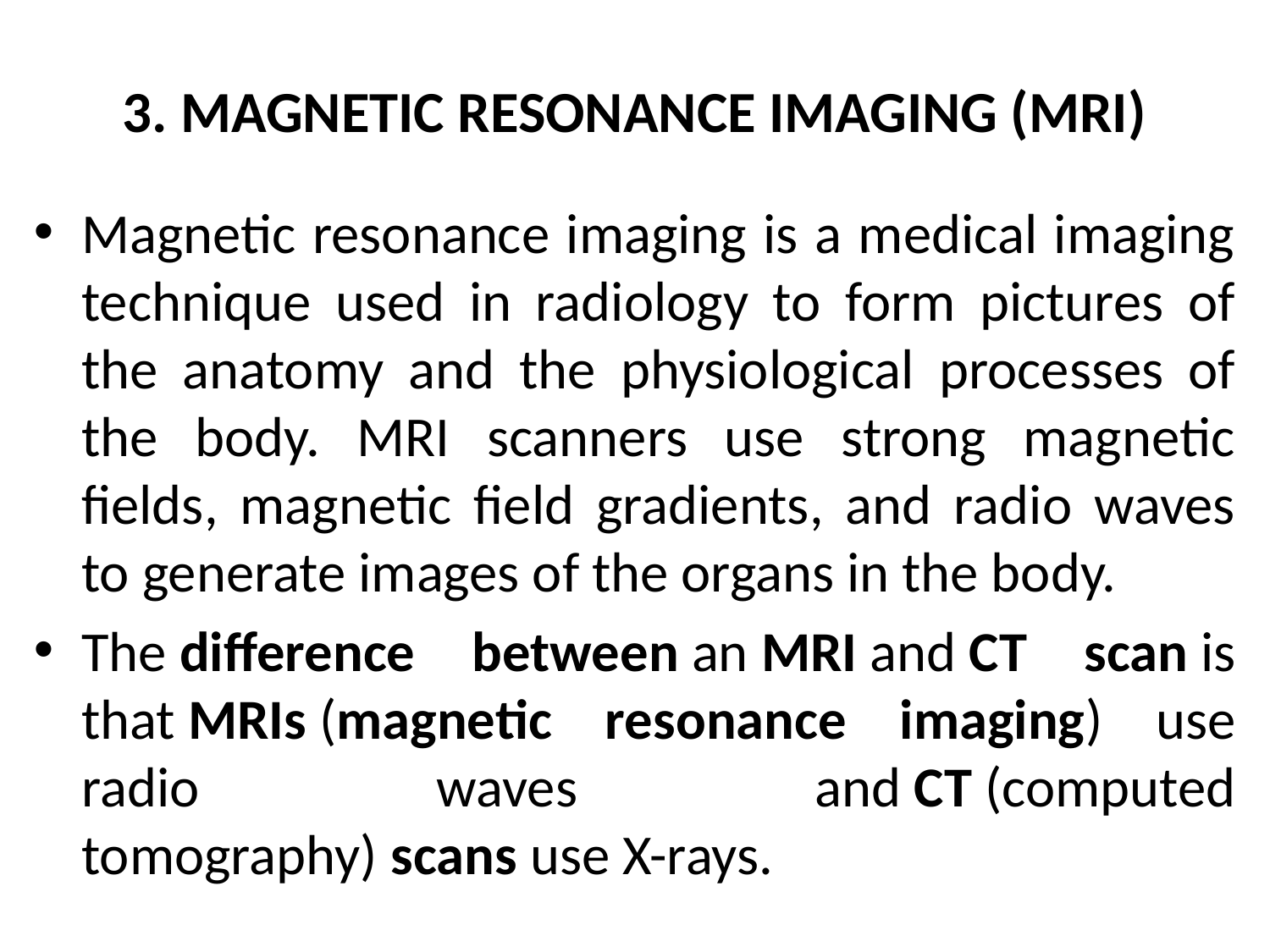

# 3. MAGNETIC RESONANCE IMAGING (MRI)
Magnetic resonance imaging is a medical imaging technique used in radiology to form pictures of the anatomy and the physiological processes of the body. MRI scanners use strong magnetic fields, magnetic field gradients, and radio waves to generate images of the organs in the body.
The difference between an MRI and CT scan is that MRIs (magnetic resonance imaging) use radio waves and CT (computed tomography) scans use X-rays.